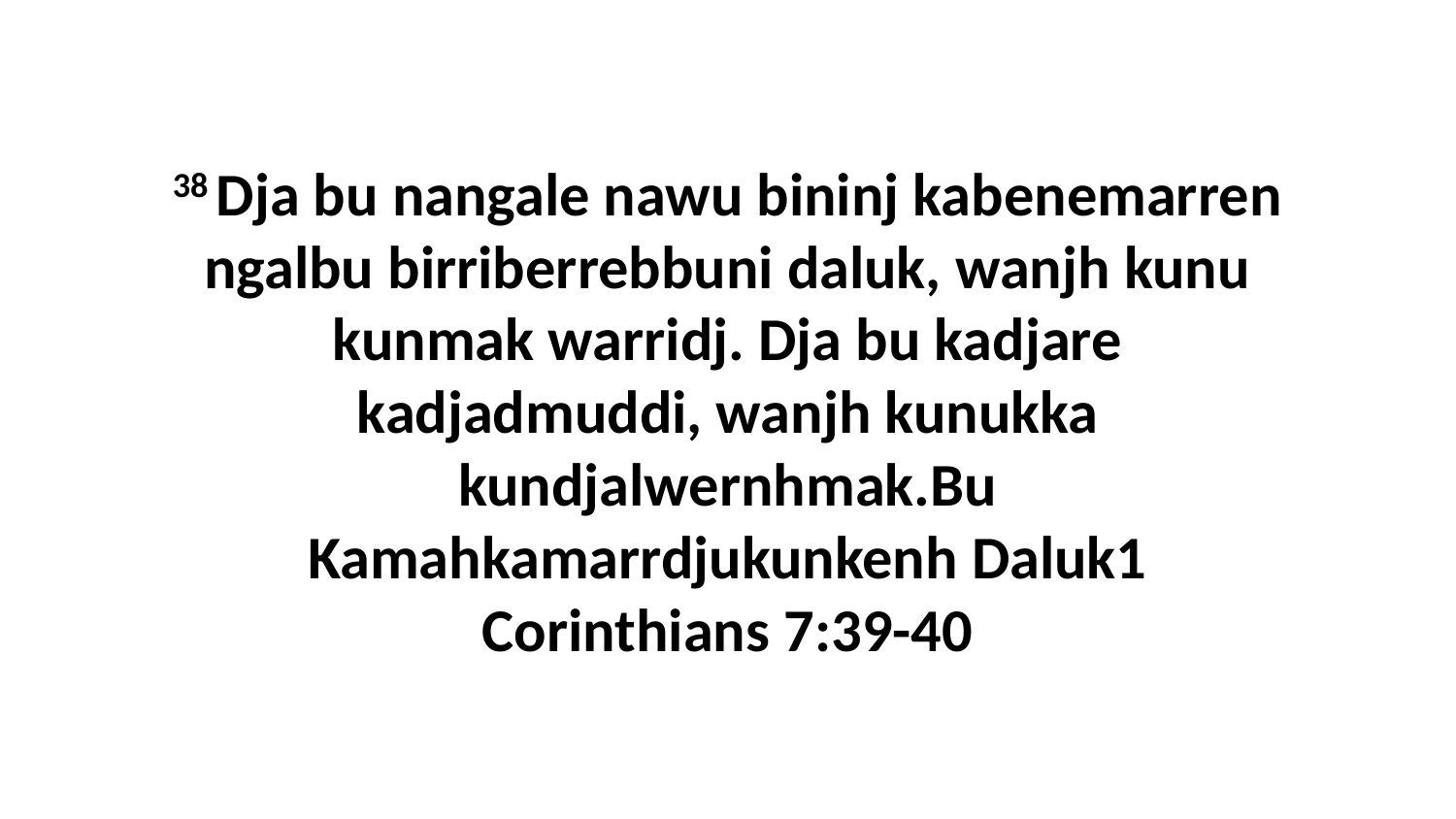

38 Dja bu nangale nawu bininj kabenemarren ngalbu birriberrebbuni daluk, wanjh kunu kunmak warridj. Dja bu kadjare kadjadmuddi, wanjh kunukka kundjalwernhmak.Bu Kamahkamarrdjukunkenh Daluk1 Corinthians 7:39-40